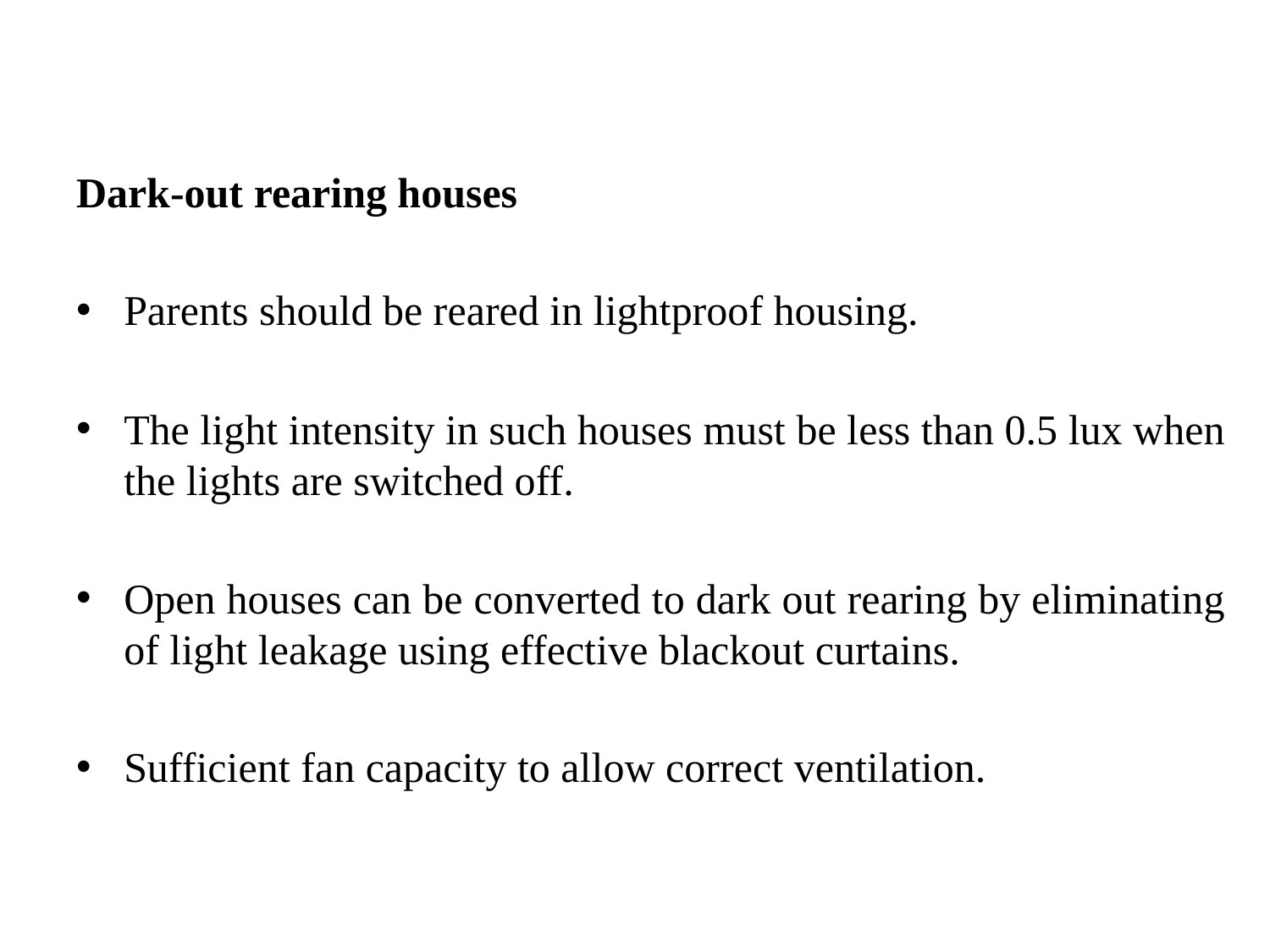

Dark-out rearing houses

Parents should be reared in lightproof housing.

The light intensity in such houses must be less than 0.5 lux when the lights are switched off.

Open houses can be converted to dark out rearing by eliminating of light leakage using effective blackout curtains.

Sufficient fan capacity to allow correct ventilation.